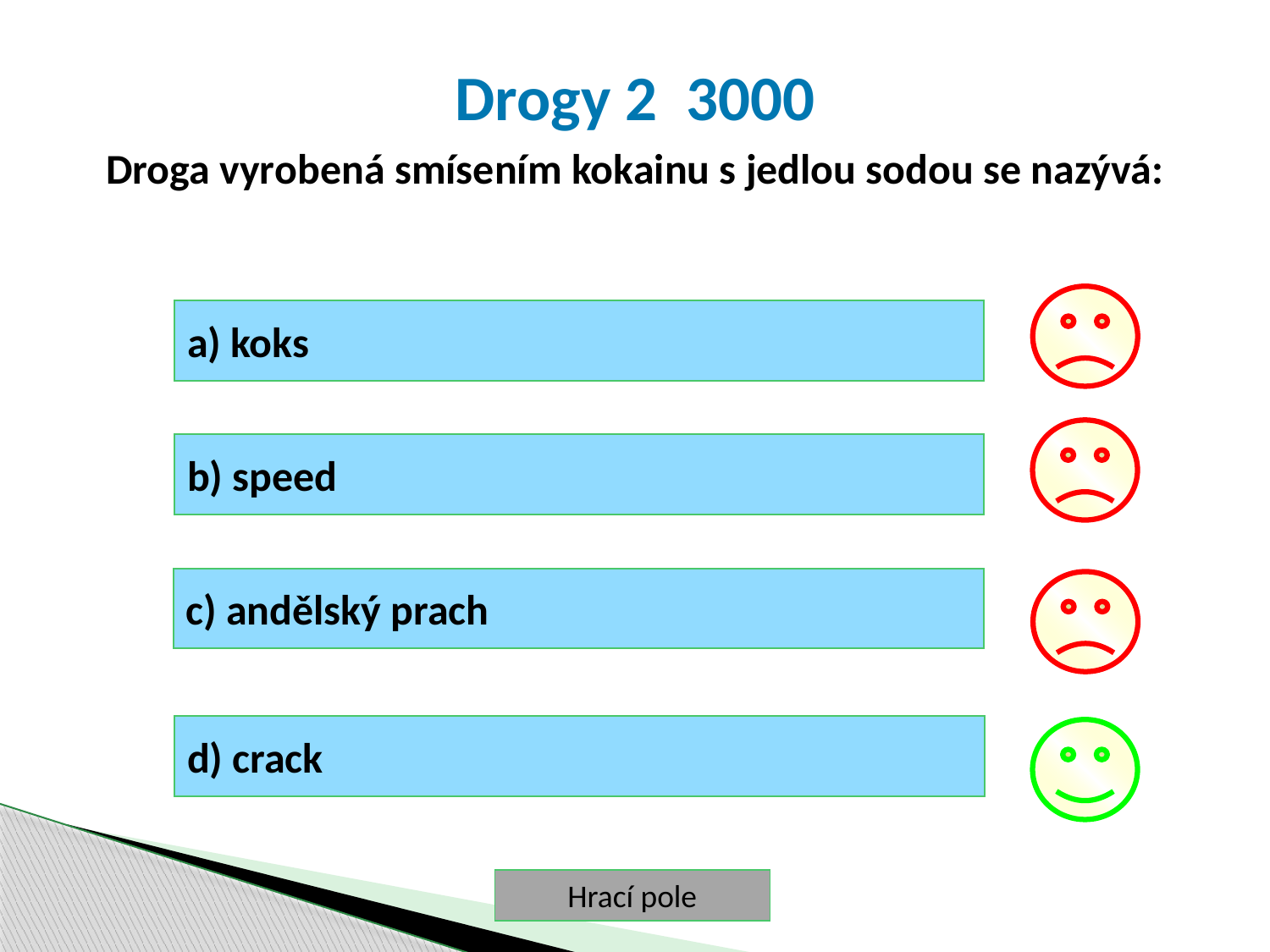

Drogy 2  3000
Droga vyrobená smísením kokainu s jedlou sodou se nazývá:

a) koks

b) speed
c) andělský prach

d) crack

Hrací pole